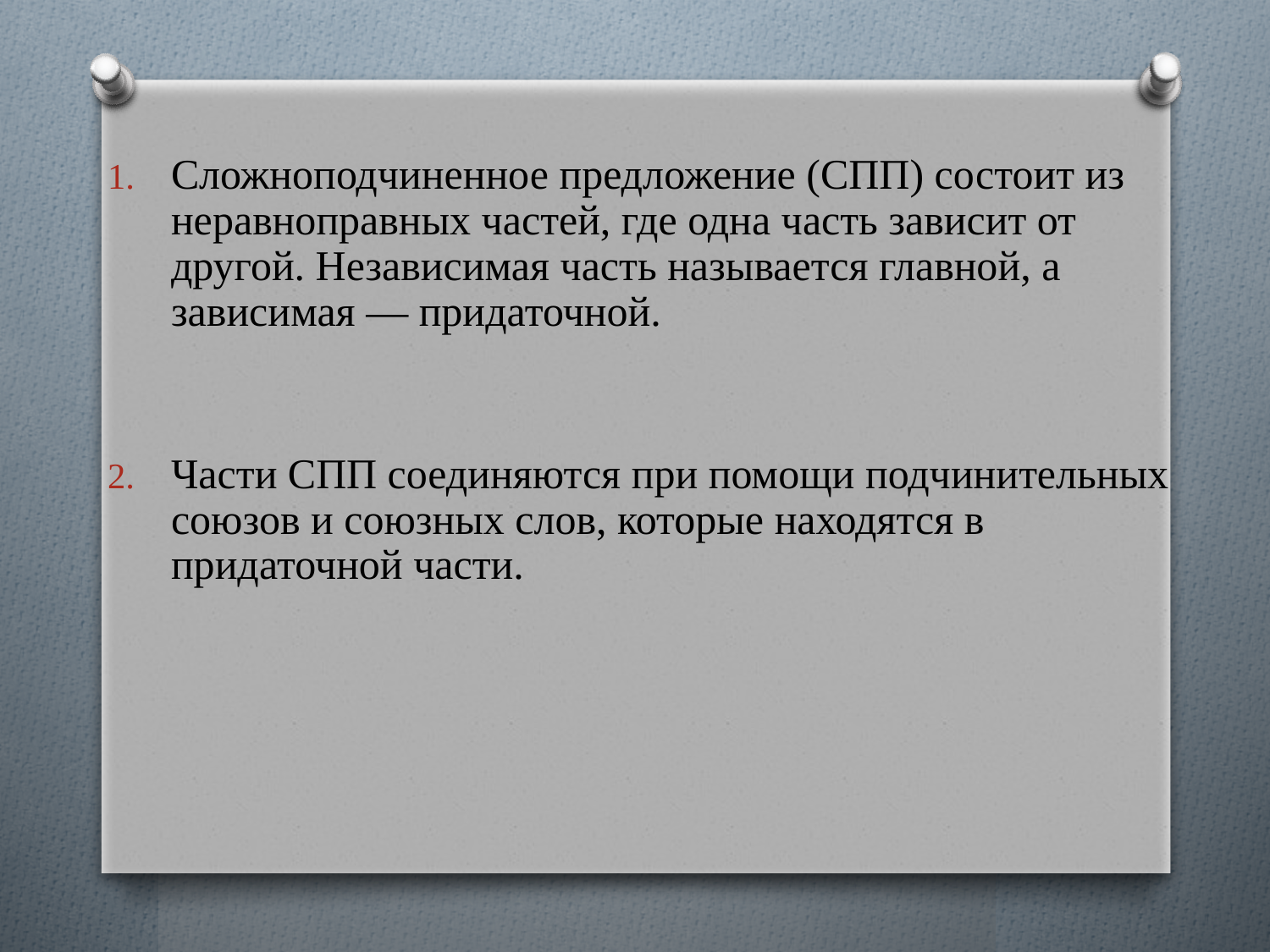

Сложноподчиненное предложение (СПП) состоит из неравноправных частей, где одна часть зависит от другой. Независимая часть называется главной, а зависимая — придаточной.

Части СПП соединяются при помощи подчинительных союзов и союзных слов, которые находятся в придаточной части.

#